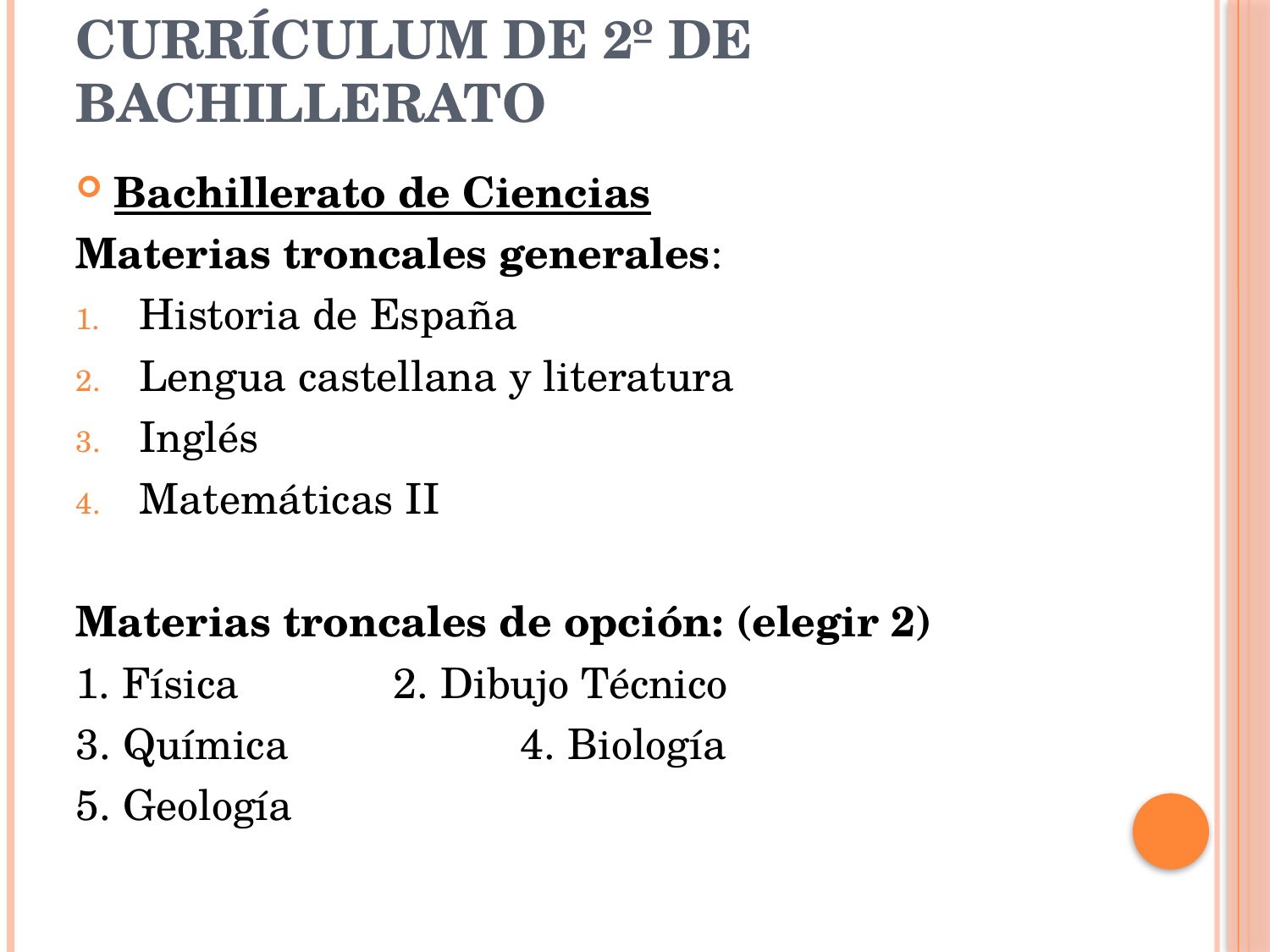

# Currículum de 2º de bachillerato
Bachillerato de Ciencias
Materias troncales generales:
Historia de España
Lengua castellana y literatura
Inglés
Matemáticas II

Materias troncales de opción: (elegir 2)
1. Física		2. Dibujo Técnico
3. Química		4. Biología
5. Geología